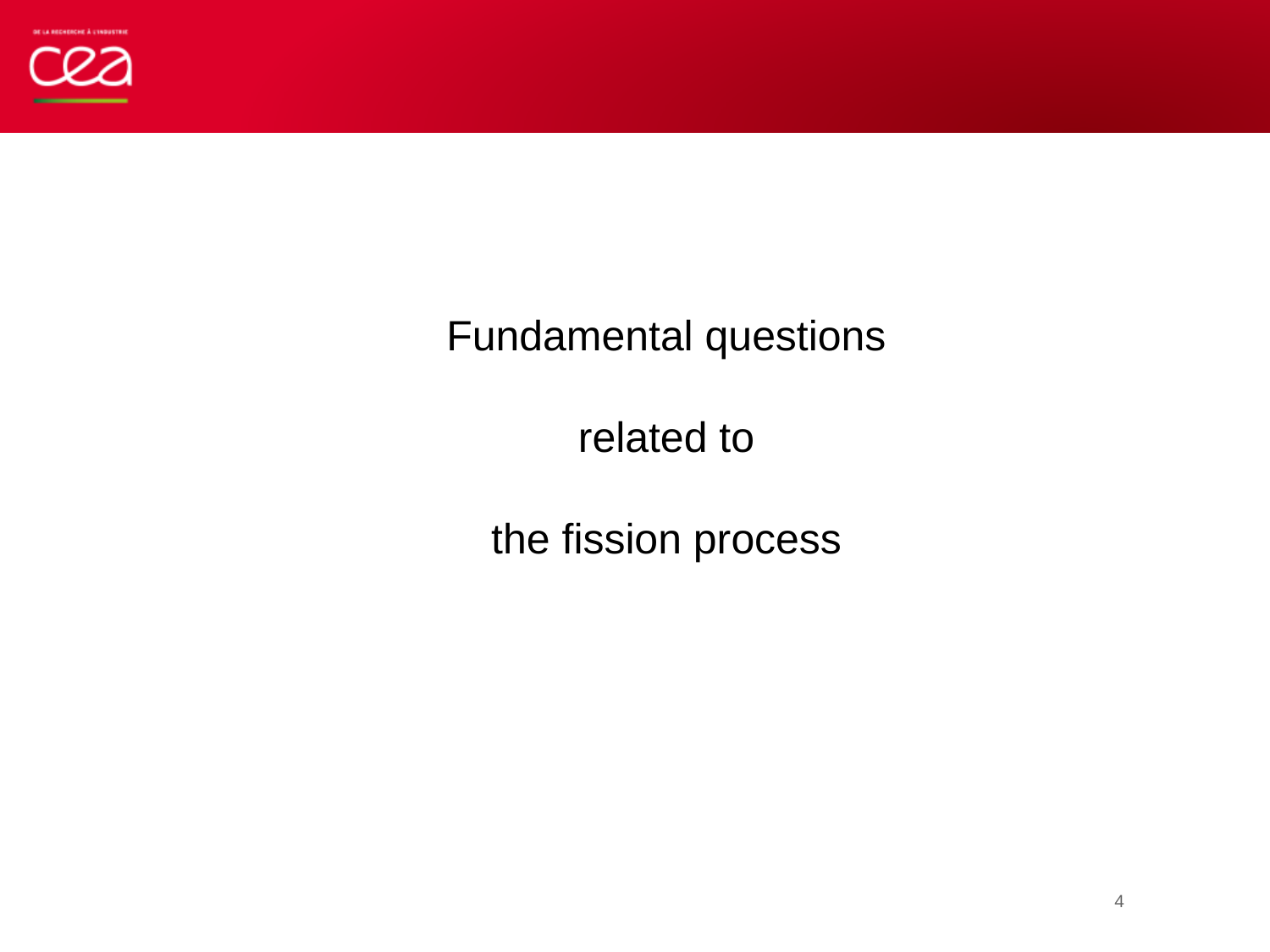

Fundamental questions

related to

the fission process

4
15/09/2014